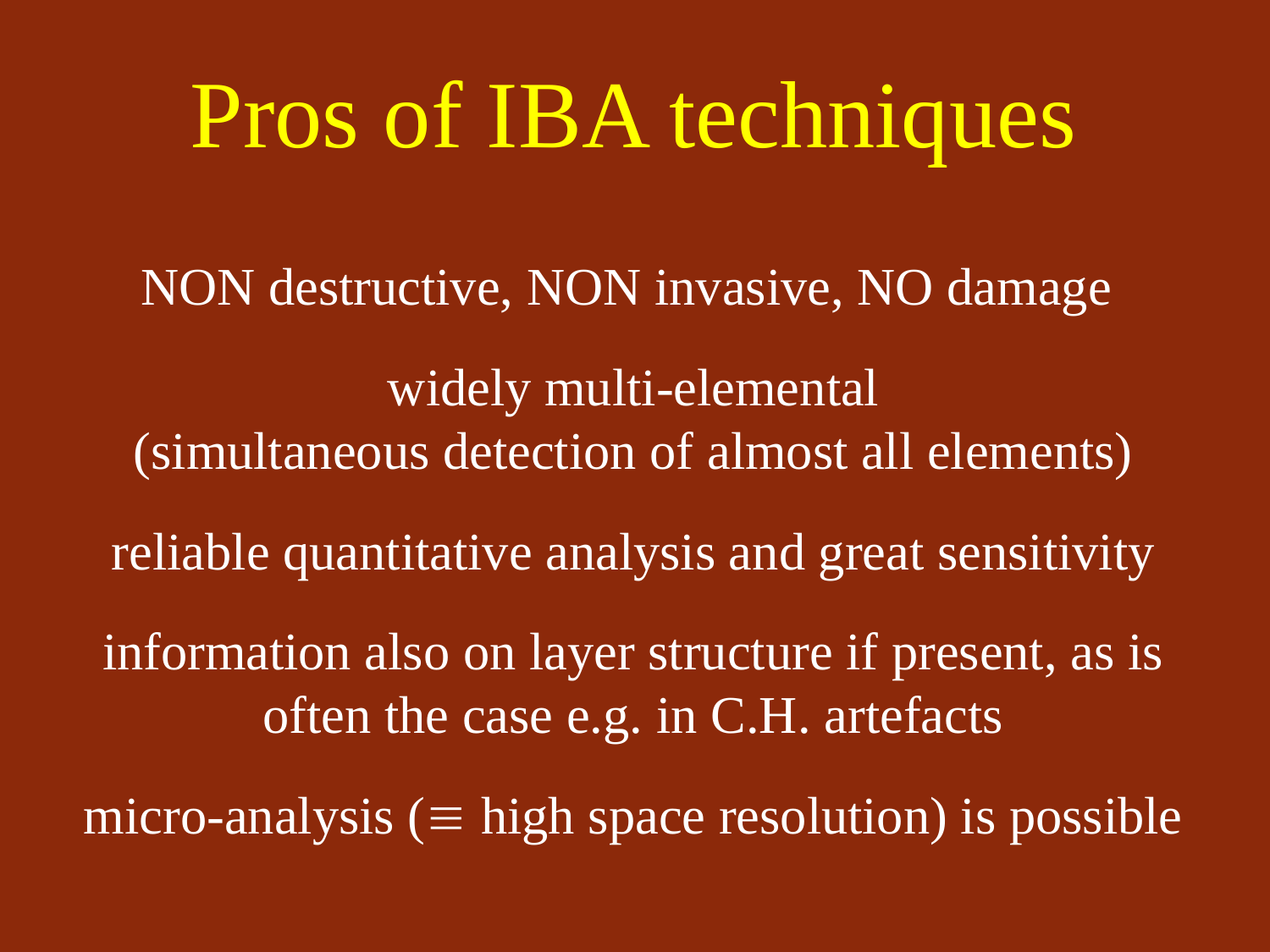

Pros of IBA techniques

NON destructive, NON invasive, NO damage
widely multi-elemental
(simultaneous detection of almost all elements)
reliable quantitative analysis and great sensitivity
information also on layer structure if present, as is often the case e.g. in C.H. artefacts
micro-analysis (≡ high space resolution) is possible